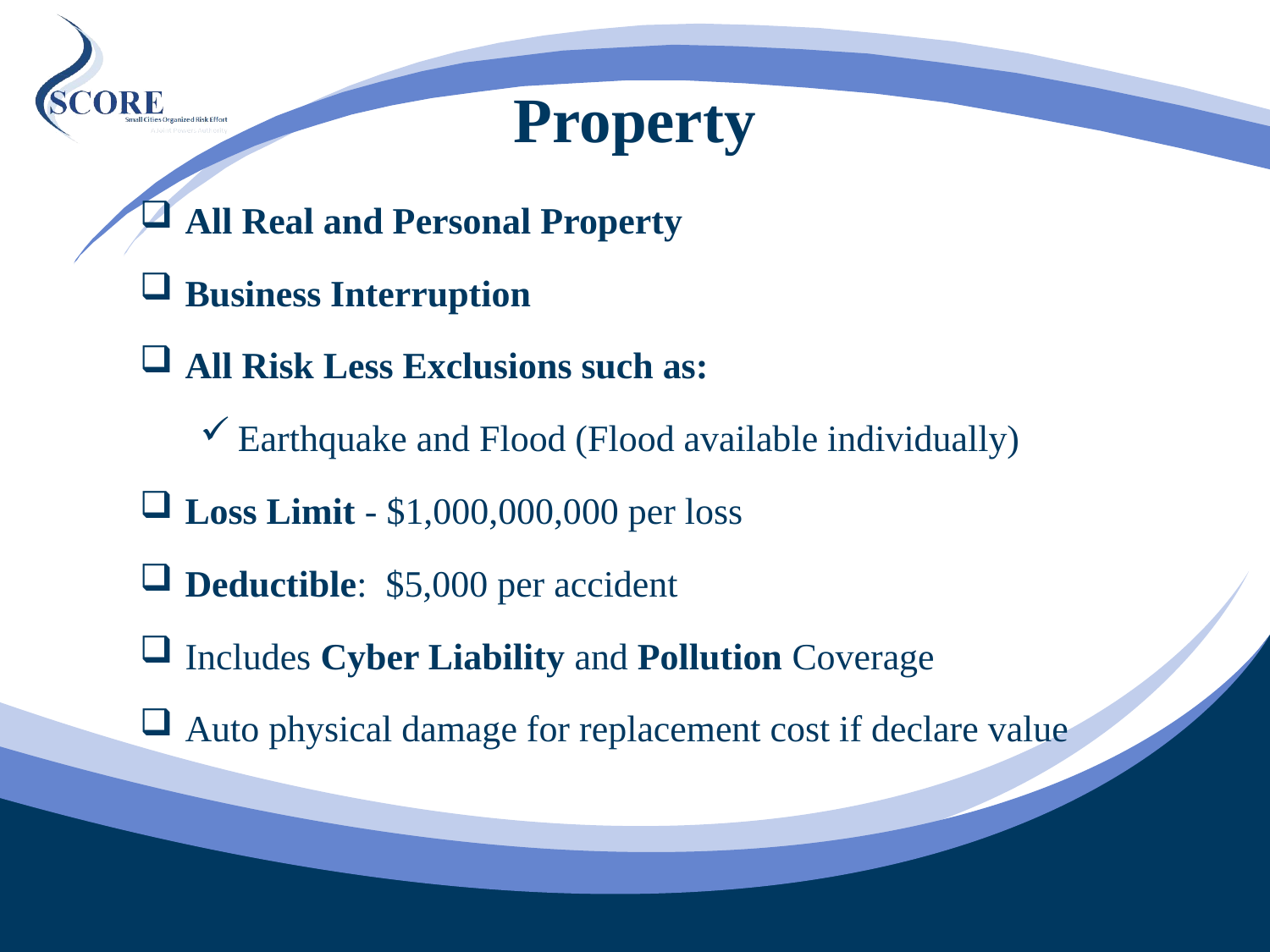

# Property
All Real and Personal Property
Business Interruption
All Risk Less Exclusions such as:
Earthquake and Flood (Flood available individually)
Loss Limit - $1,000,000,000 per loss
Deductible:  $5,000 per accident
Includes Cyber Liability and Pollution Coverage
Auto physical damage for replacement cost if declare value
39